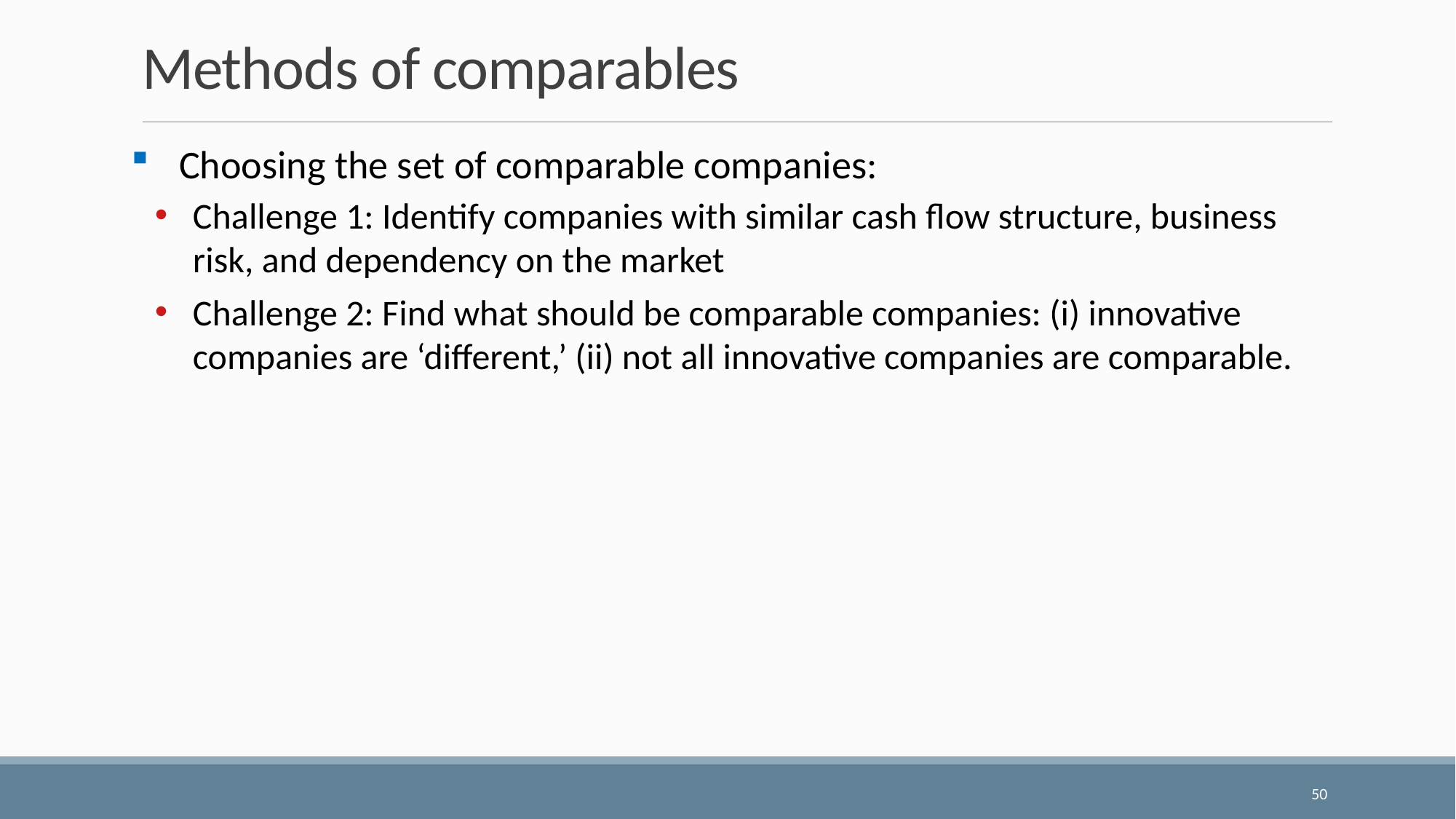

# Methods of comparables
Choosing the set of comparable companies:
Challenge 1: Identify companies with similar cash flow structure, business risk, and dependency on the market
Challenge 2: Find what should be comparable companies: (i) innovative companies are ‘different,’ (ii) not all innovative companies are comparable.

50